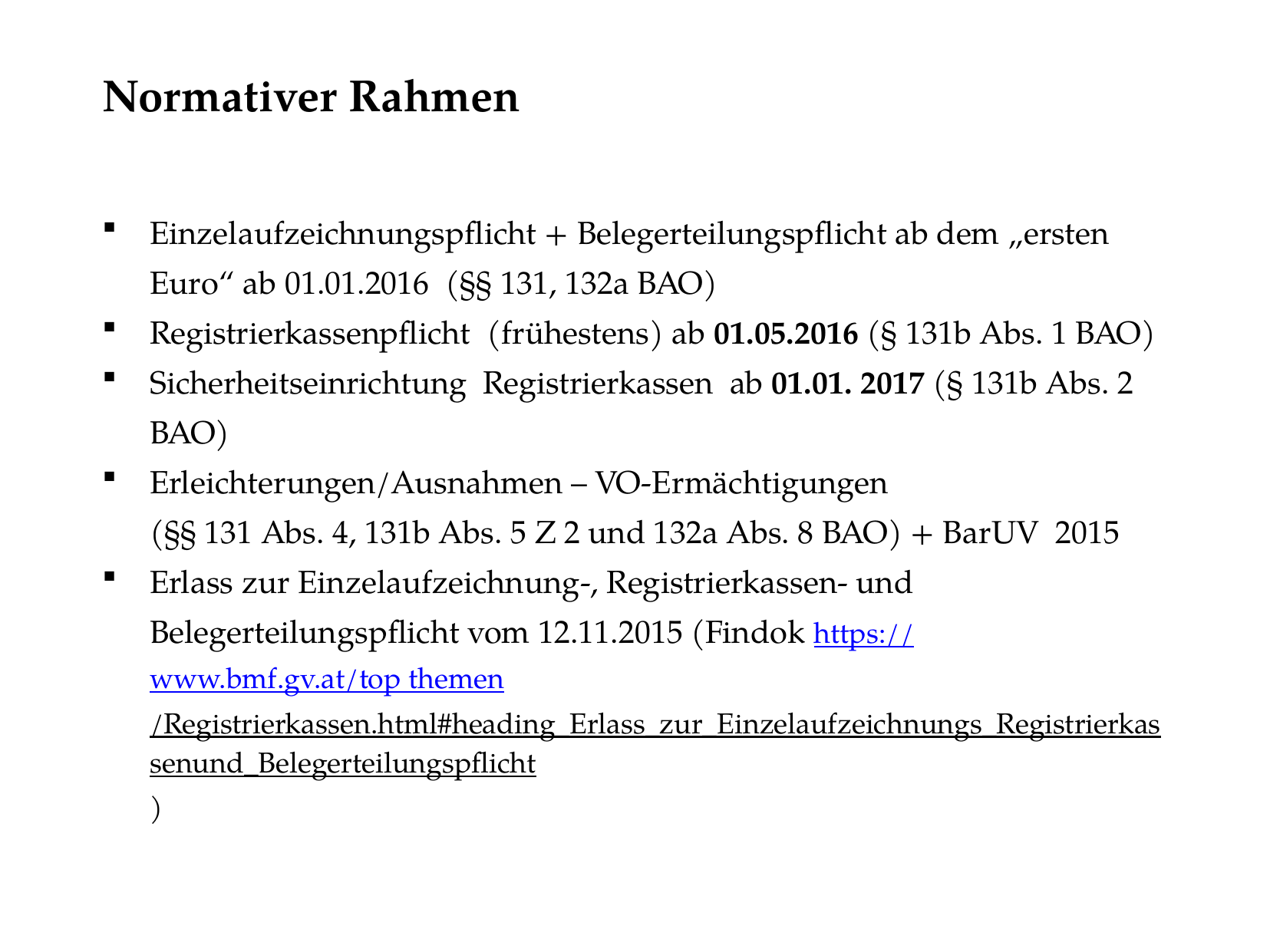

# Normativer Rahmen
Einzelaufzeichnungspflicht + Belegerteilungspflicht ab dem „ersten Euro“ ab 01.01.2016  (§§ 131, 132a BAO)
Registrierkassenpflicht  (frühestens) ab 01.05.2016 (§ 131b Abs. 1 BAO)
Sicherheitseinrichtung  Registrierkassen  ab 01.01. 2017 (§ 131b Abs. 2 BAO)
Erleichterungen/Ausnahmen – VO-Ermächtigungen
(§§ 131 Abs. 4, 131b Abs. 5 Z 2 und 132a Abs. 8 BAO) + BarUV  2015
Erlass zur Einzelaufzeichnung-, Registrierkassen- und Belegerteilungspflicht vom 12.11.2015 (Findok https://www.bmf.gv.at/top themen/Registrierkassen.html#heading_Erlass_zur_Einzelaufzeichnungs_Registrierkassenund_Belegerteilungspflicht)